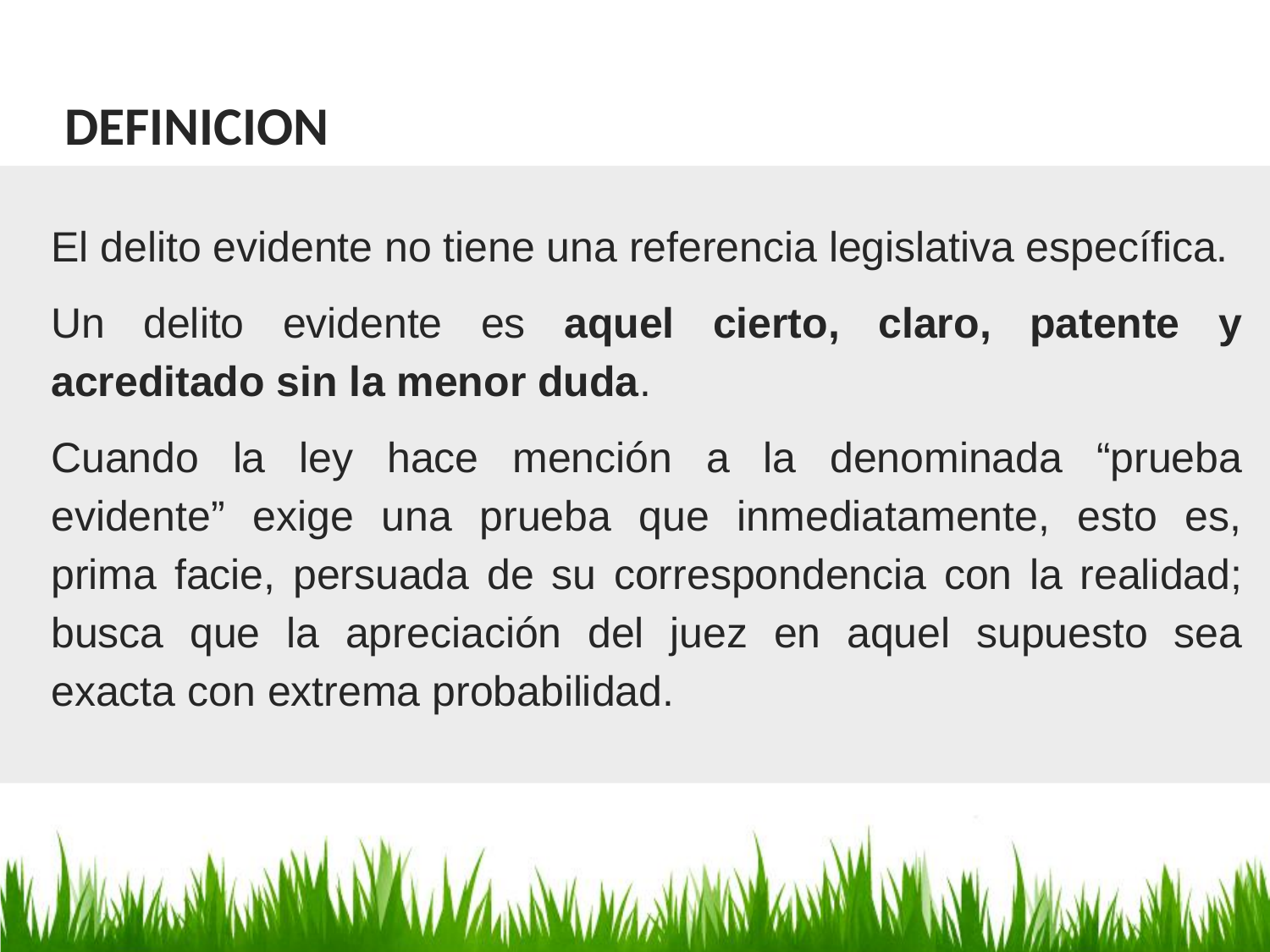

DEFINICION

El delito evidente no tiene una referencia legislativa específica.
Un delito evidente es aquel cierto, claro, patente y acreditado sin la menor duda.
Cuando la ley hace mención a la denominada “prueba evidente” exige una prueba que inmediatamente, esto es, prima facie, persuada de su correspondencia con la realidad; busca que la apreciación del juez en aquel supuesto sea exacta con extrema probabilidad.